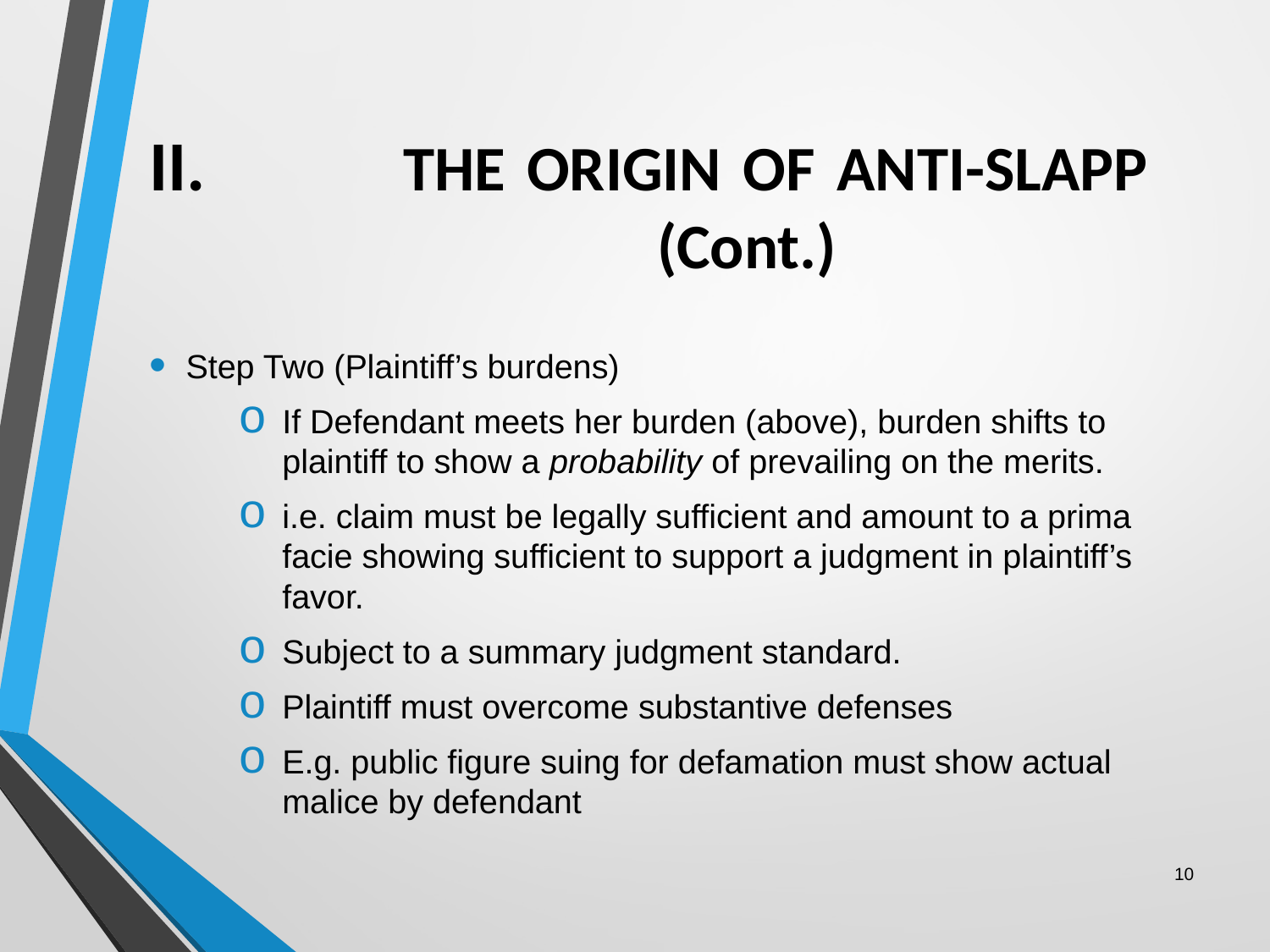

# II.		THE ORIGIN OF ANTI-SLAPP 		   			(Cont.)
Step Two (Plaintiff’s burdens)
If Defendant meets her burden (above), burden shifts to plaintiff to show a probability of prevailing on the merits.
i.e. claim must be legally sufficient and amount to a prima facie showing sufficient to support a judgment in plaintiff’s favor.
Subject to a summary judgment standard.
Plaintiff must overcome substantive defenses
E.g. public figure suing for defamation must show actual malice by defendant

10